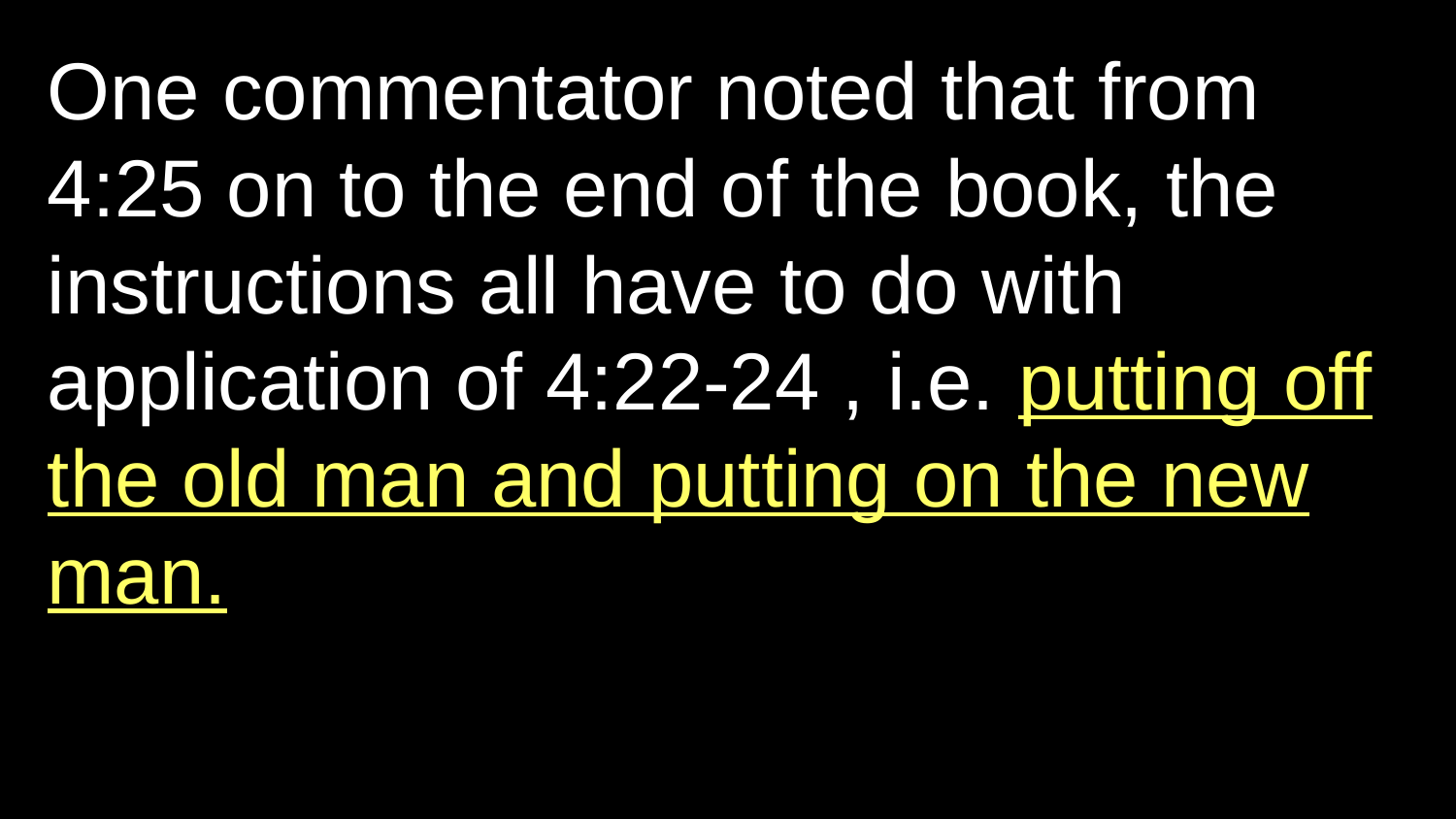

One commentator noted that from 4:25 on to the end of the book, the instructions all have to do with application of 4:22-24 , i.e. putting off the old man and putting on the new man.